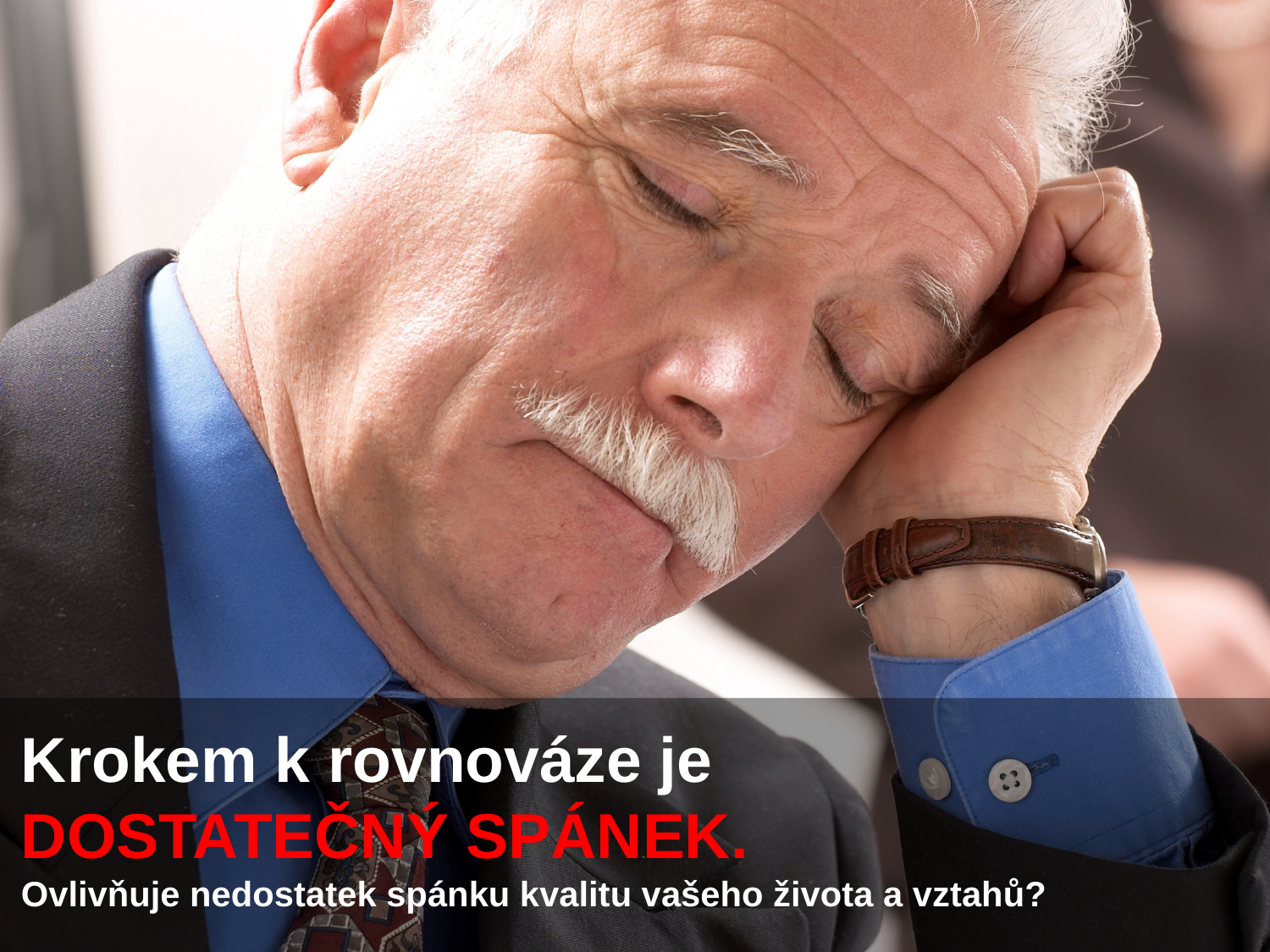

Krokem k rovnováze je
DOSTATEČNÝ SPÁNEK.
Ovlivňuje nedostatek spánku kvalitu vašeho života a vztahů?